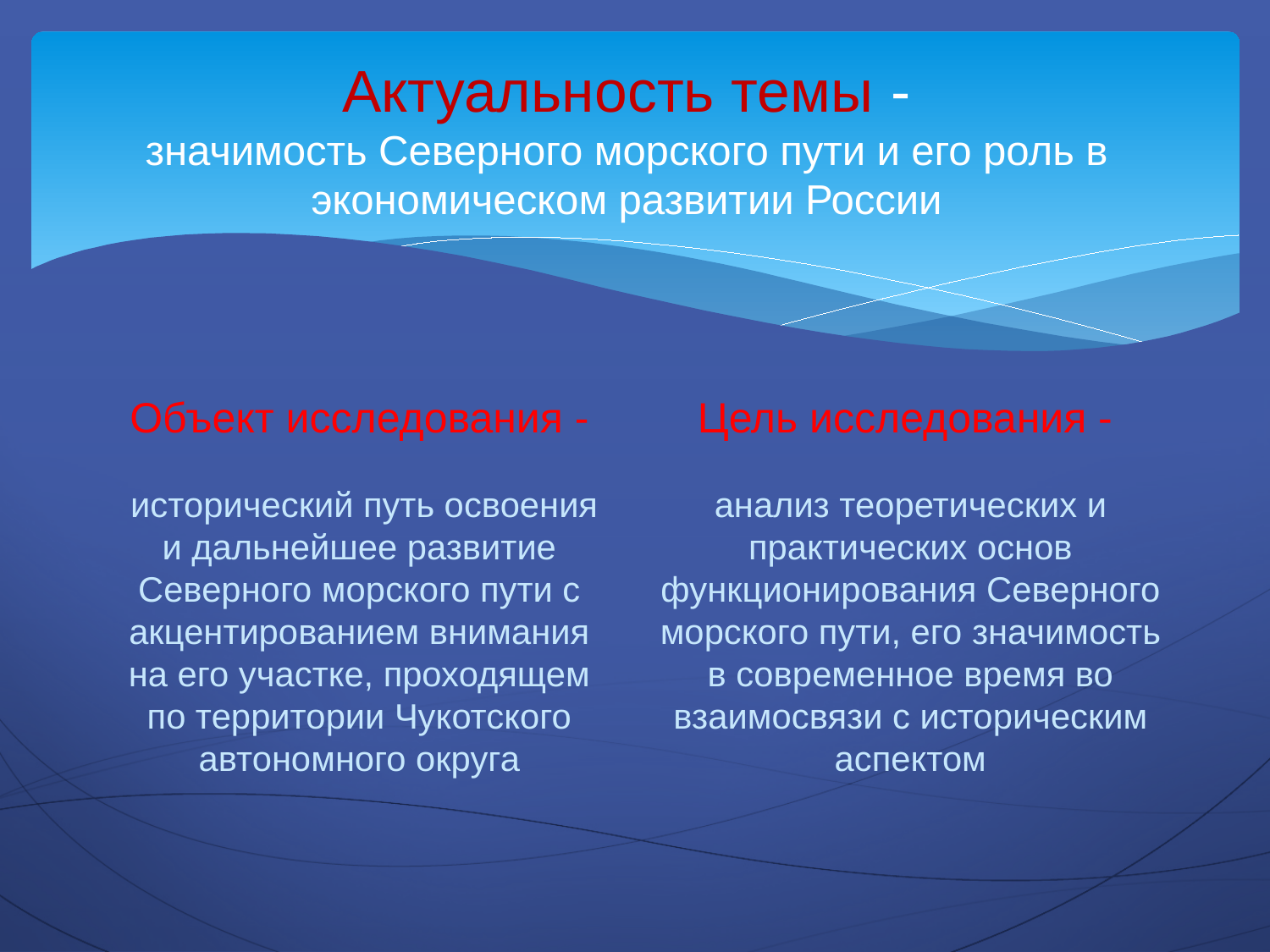

# Актуальность темы - значимость Северного морского пути и его роль в экономическом развитии России
Цель исследования -
Объект исследования -
 исторический путь освоения и дальнейшее развитие Северного морского пути с акцентированием внимания на его участке, проходящем по территории Чукотского автономного округа
анализ теоретических и практических основ функционирования Северного морского пути, его значимость в современное время во взаимосвязи с историческим аспектом